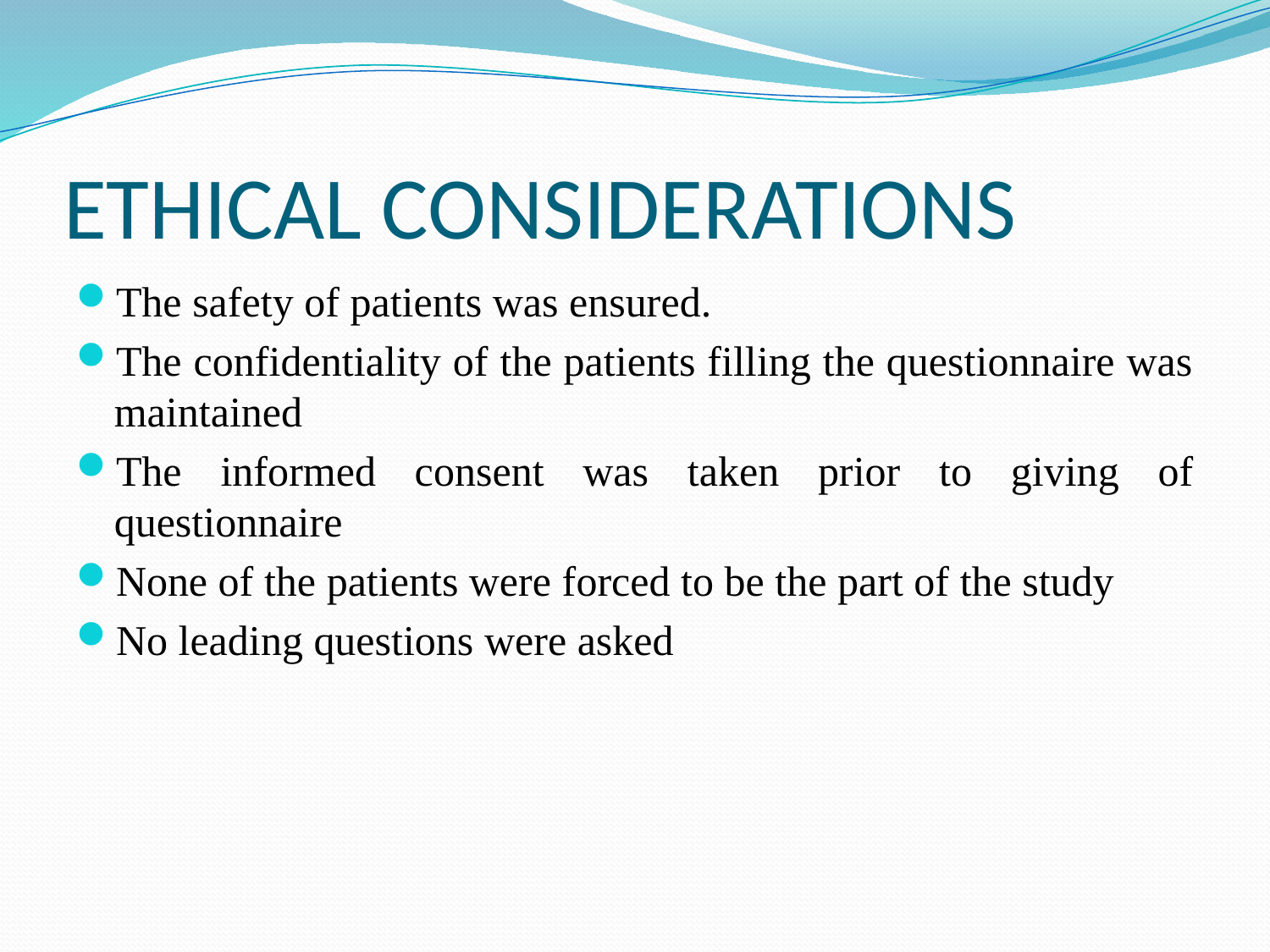

# ETHICAL CONSIDERATIONS
The safety of patients was ensured.
The confidentiality of the patients filling the questionnaire was maintained
The informed consent was taken prior to giving of questionnaire
None of the patients were forced to be the part of the study
No leading questions were asked